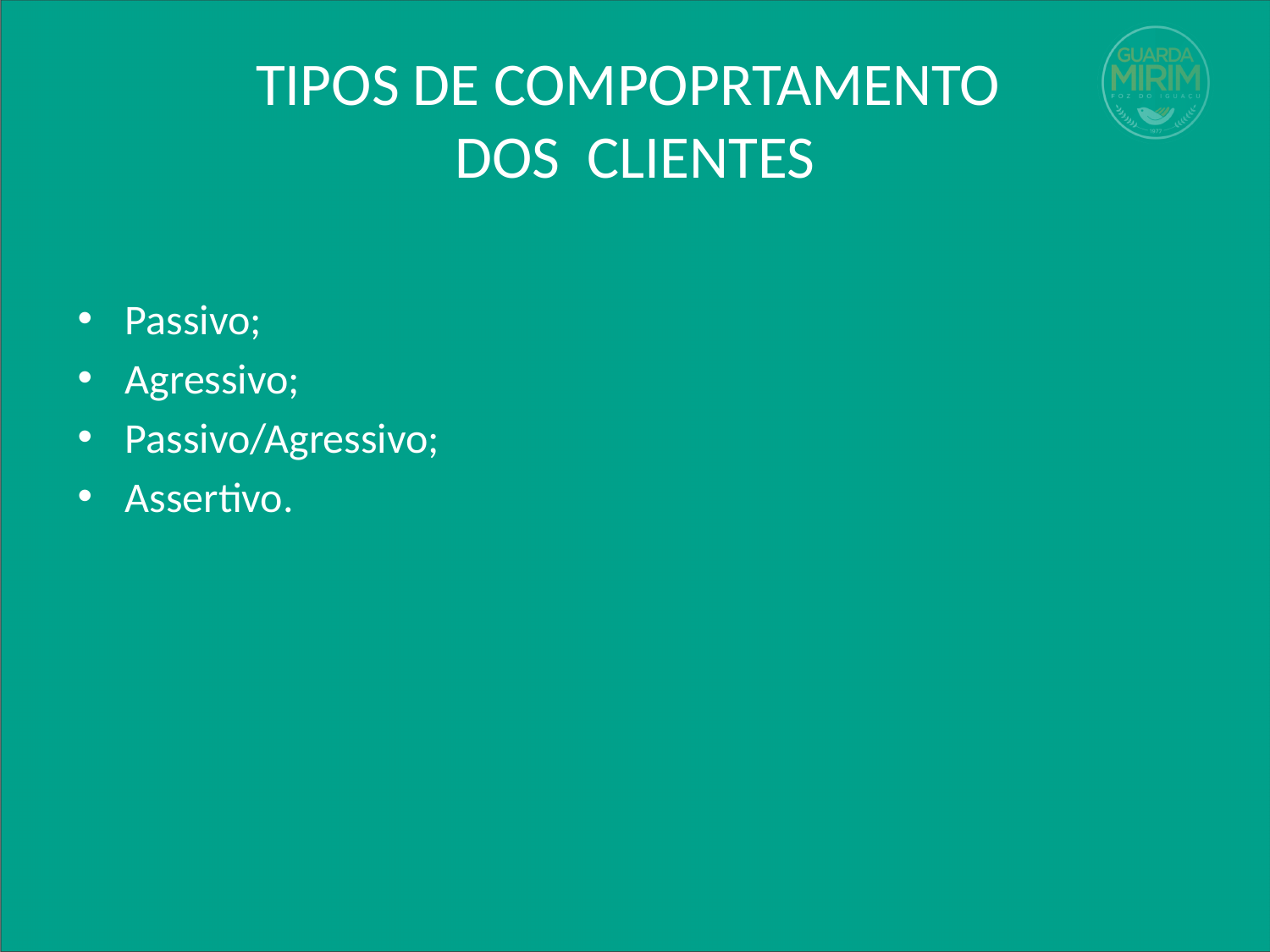

# TIPOS DE COMPOPRTAMENTO DOS  CLIENTES
Passivo;
Agressivo;
Passivo/Agressivo;
Assertivo.